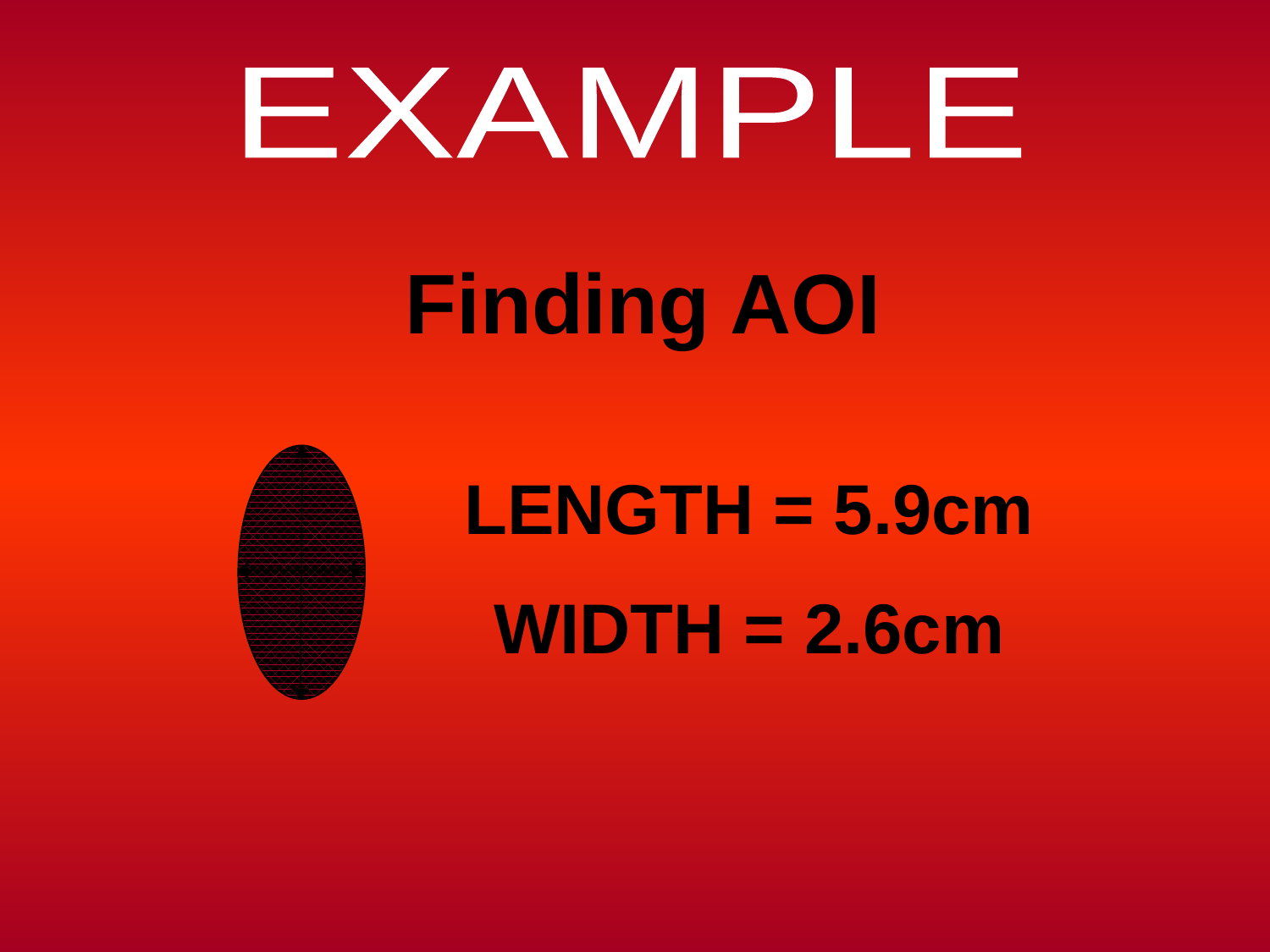

EXAMPLE
Finding AOI

LENGTH = 5.9cm
WIDTH = 2.6cm